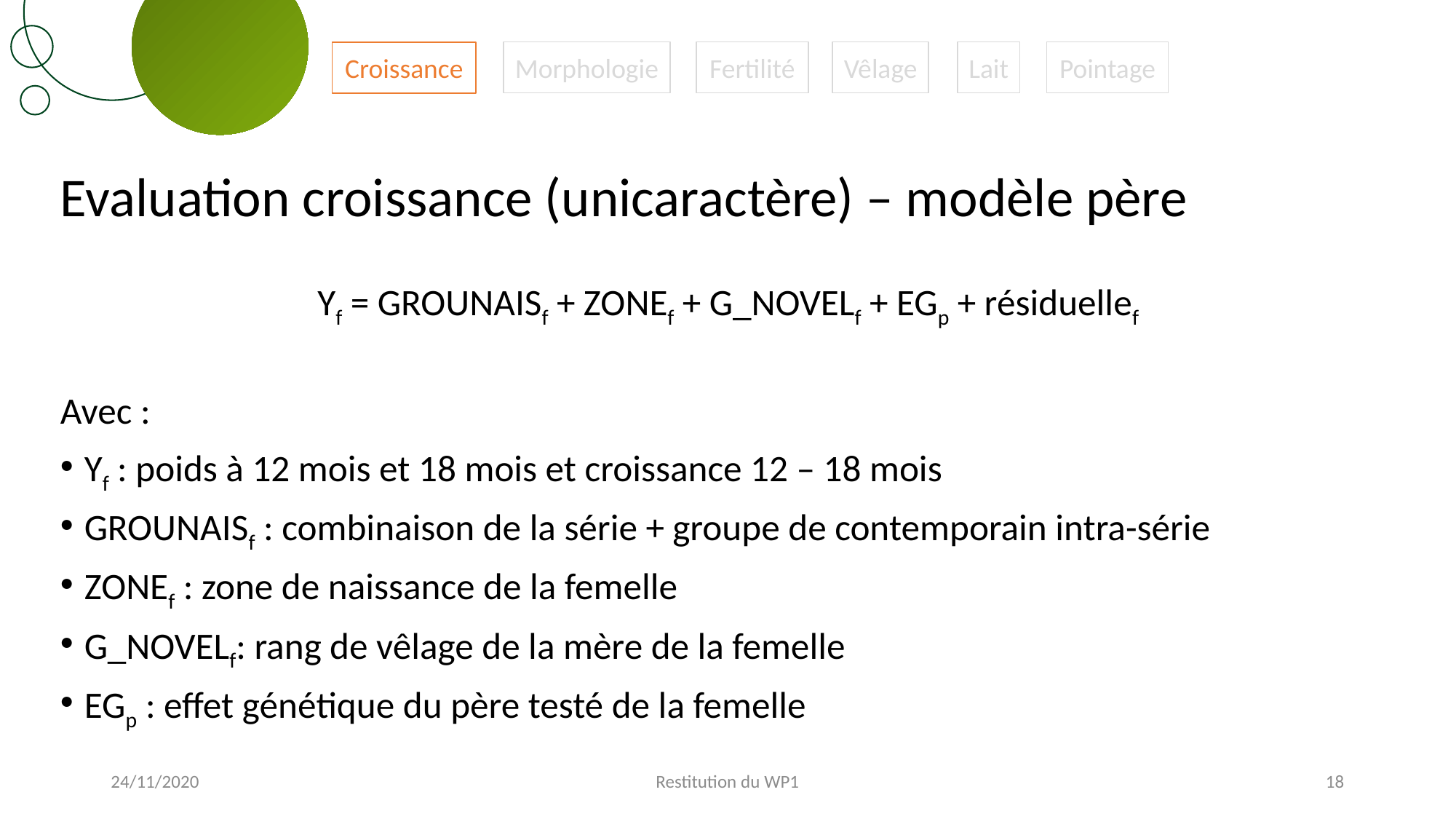

Fertilité
Vêlage
Lait
Pointage
Morphologie
Croissance
# Evaluation croissance (unicaractère) – modèle père
Yf = GROUNAISf + ZONEf + G_NOVELf + EGp + résiduellef

Avec :
Yf : poids à 12 mois et 18 mois et croissance 12 – 18 mois
GROUNAISf : combinaison de la série + groupe de contemporain intra-série
ZONEf : zone de naissance de la femelle
G_NOVELf: rang de vêlage de la mère de la femelle
EGp : effet génétique du père testé de la femelle
24/11/2020
Restitution du WP1
18